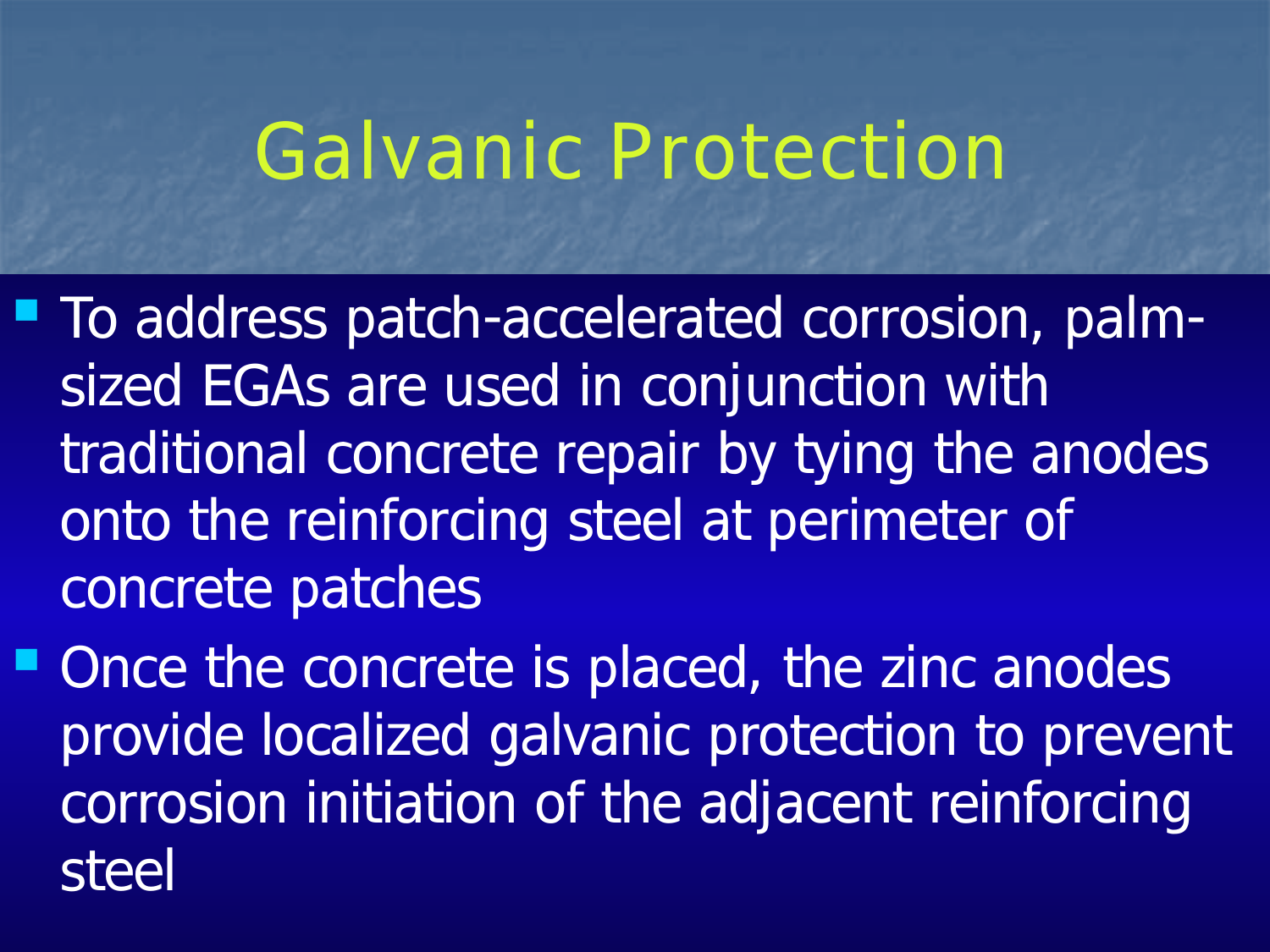

# Galvanic Protection
To address patch-accelerated corrosion, palm-sized EGAs are used in conjunction with traditional concrete repair by tying the anodes onto the reinforcing steel at perimeter of concrete patches
Once the concrete is placed, the zinc anodes provide localized galvanic protection to prevent corrosion initiation of the adjacent reinforcing steel
1/28/2014
97